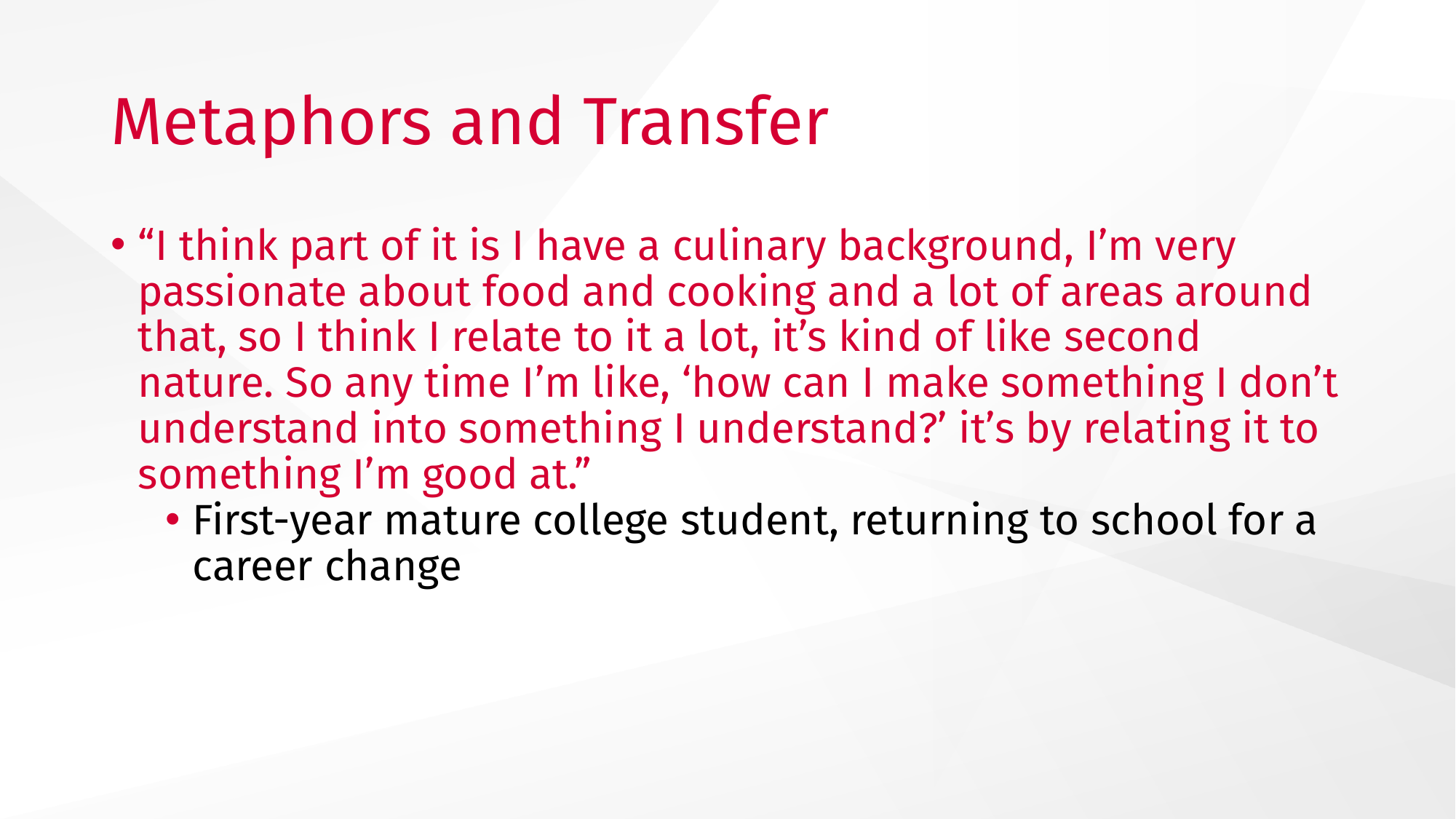

# Metaphors and Transfer
“I think part of it is I have a culinary background, I’m very passionate about food and cooking and a lot of areas around that, so I think I relate to it a lot, it’s kind of like second nature. So any time I’m like, ‘how can I make something I don’t understand into something I understand?’ it’s by relating it to something I’m good at.”
First-year mature college student, returning to school for a career change